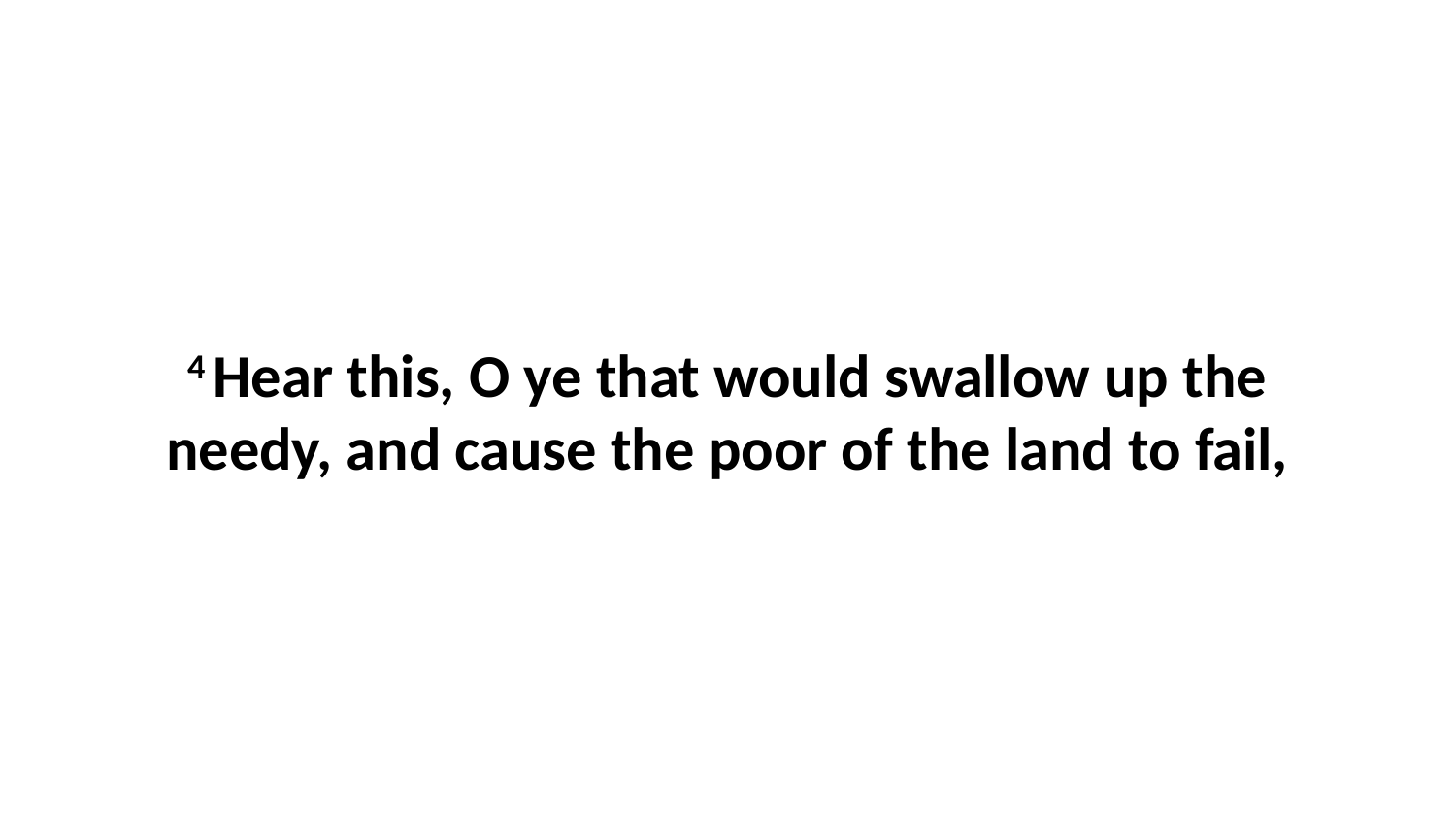

4 Hear this, O ye that would swallow up the needy, and cause the poor of the land to fail,